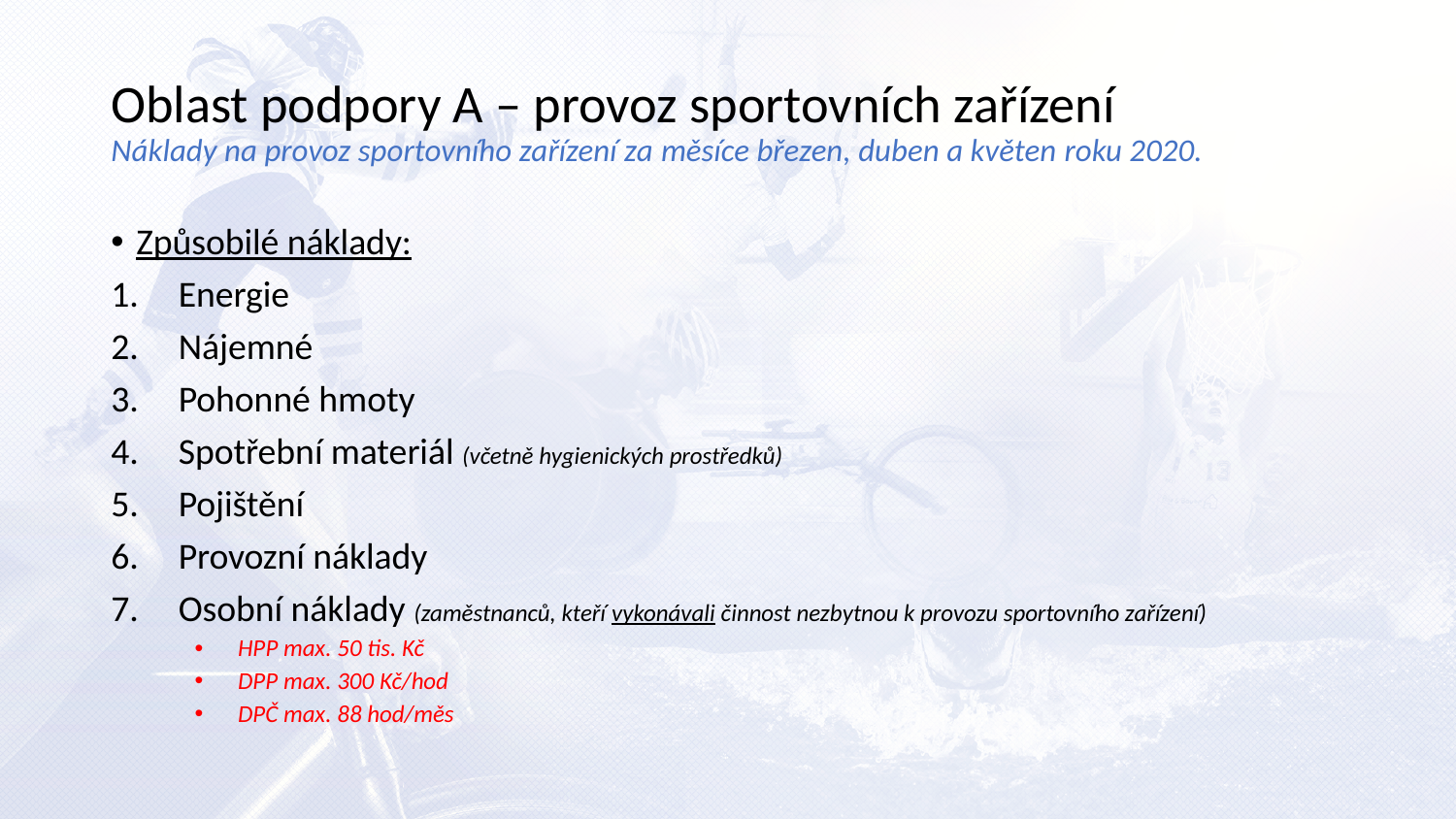

# Oblast podpory A – provoz sportovních zařízení Náklady na provoz sportovního zařízení za měsíce březen, duben a květen roku 2020.
Způsobilé náklady:
Energie
Nájemné
Pohonné hmoty
Spotřební materiál (včetně hygienických prostředků)
Pojištění
Provozní náklady
Osobní náklady (zaměstnanců, kteří vykonávali činnost nezbytnou k provozu sportovního zařízení)
HPP max. 50 tis. Kč
DPP max. 300 Kč/hod
DPČ max. 88 hod/měs